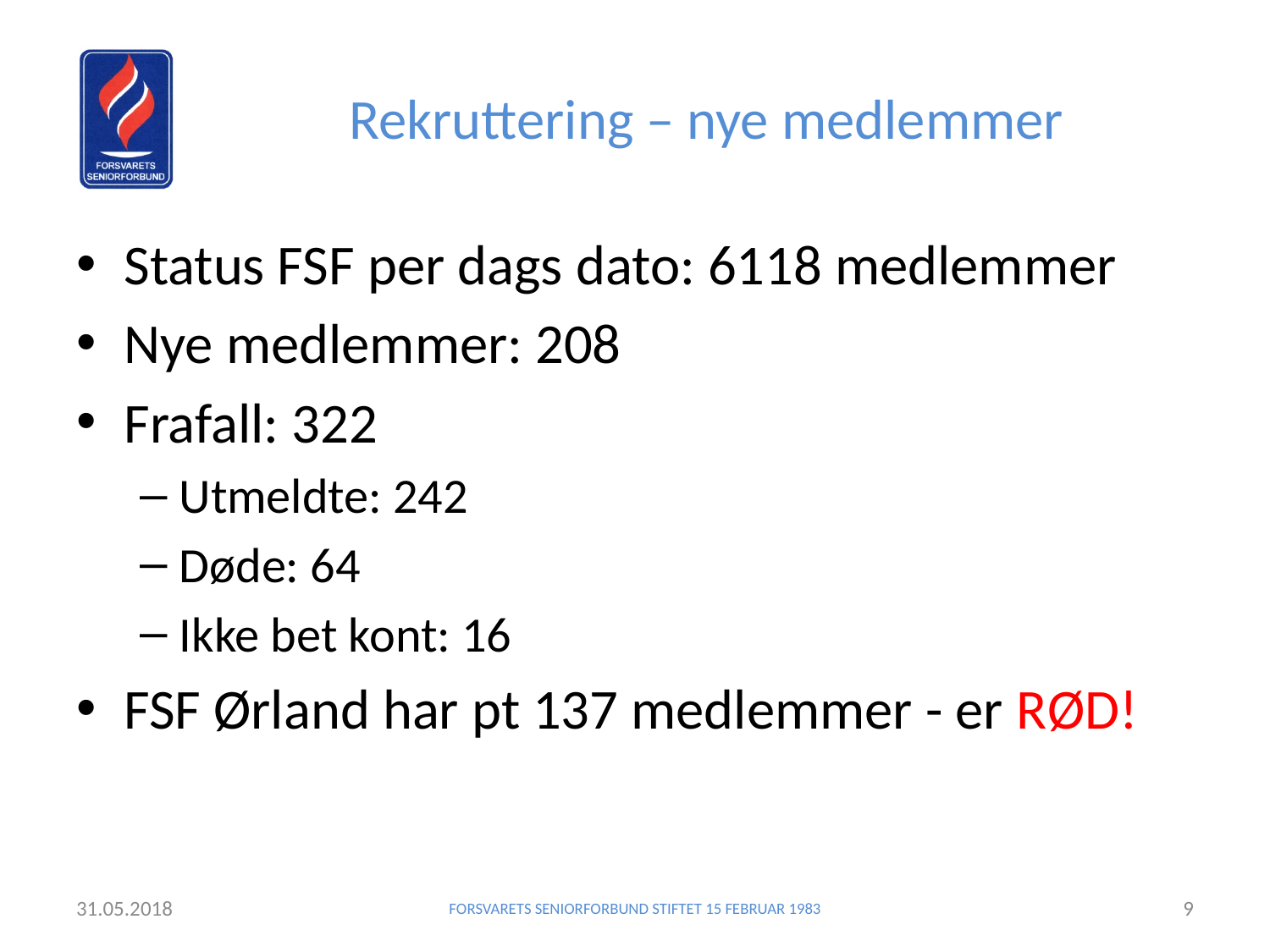

# Rekruttering – nye medlemmer
Status FSF per dags dato: 6118 medlemmer
Nye medlemmer: 208
Frafall: 322
Utmeldte: 242
Døde: 64
Ikke bet kont: 16
FSF Ørland har pt 137 medlemmer - er RØD!
31.05.2018
FORSVARETS SENIORFORBUND STIFTET 15 FEBRUAR 1983
9